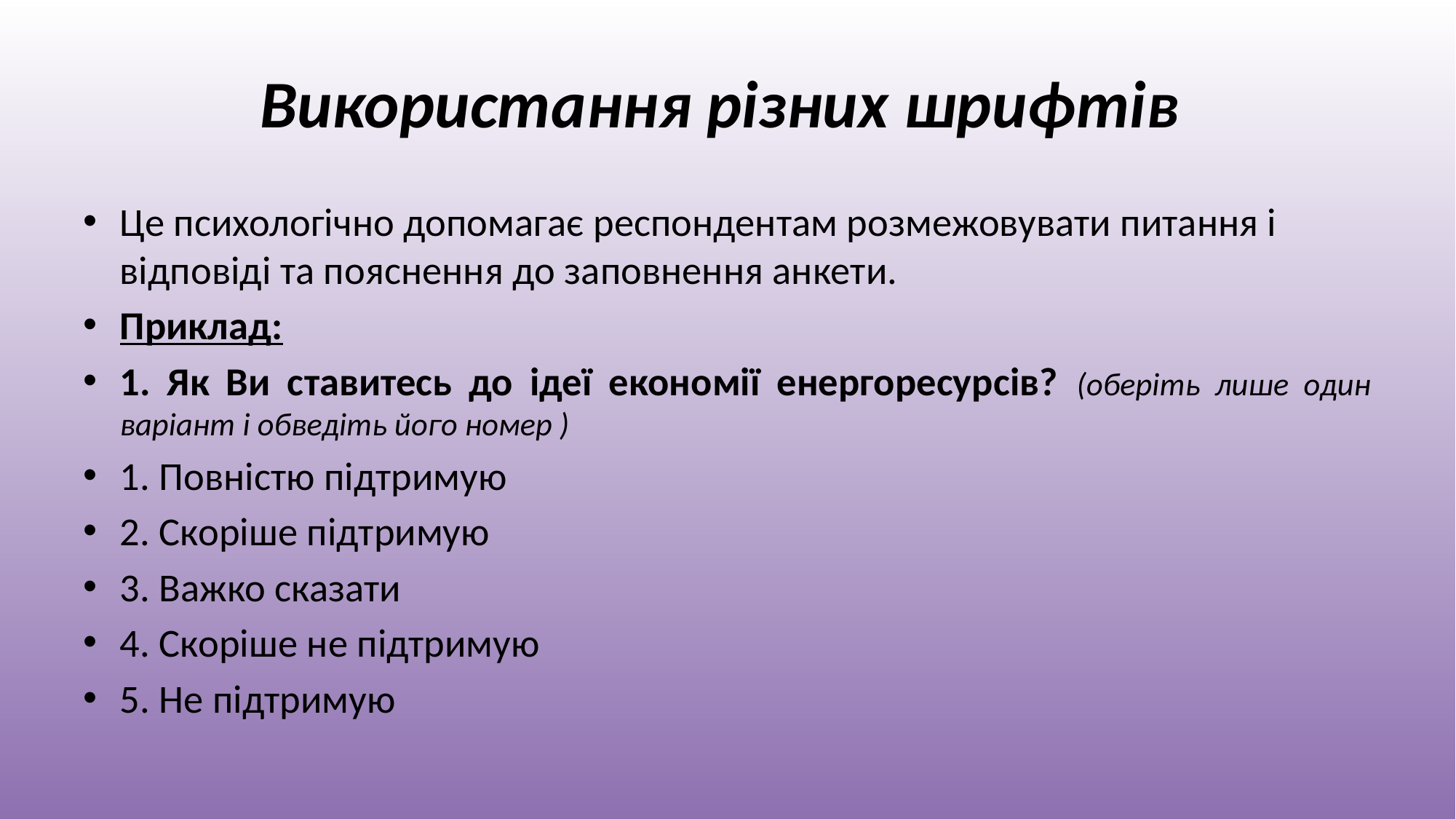

# Використання різних шрифтів
Це психологічно допомагає респондентам розмежовувати питання і відповіді та пояснення до заповнення анкети.
Приклад:
1. Як Ви ставитесь до ідеї економії енергоресурсів? (оберіть лише один варіант і обведіть його номер )
1. Повністю підтримую
2. Скоріше підтримую
3. Важко сказати
4. Скоріше не підтримую
5. Не підтримую